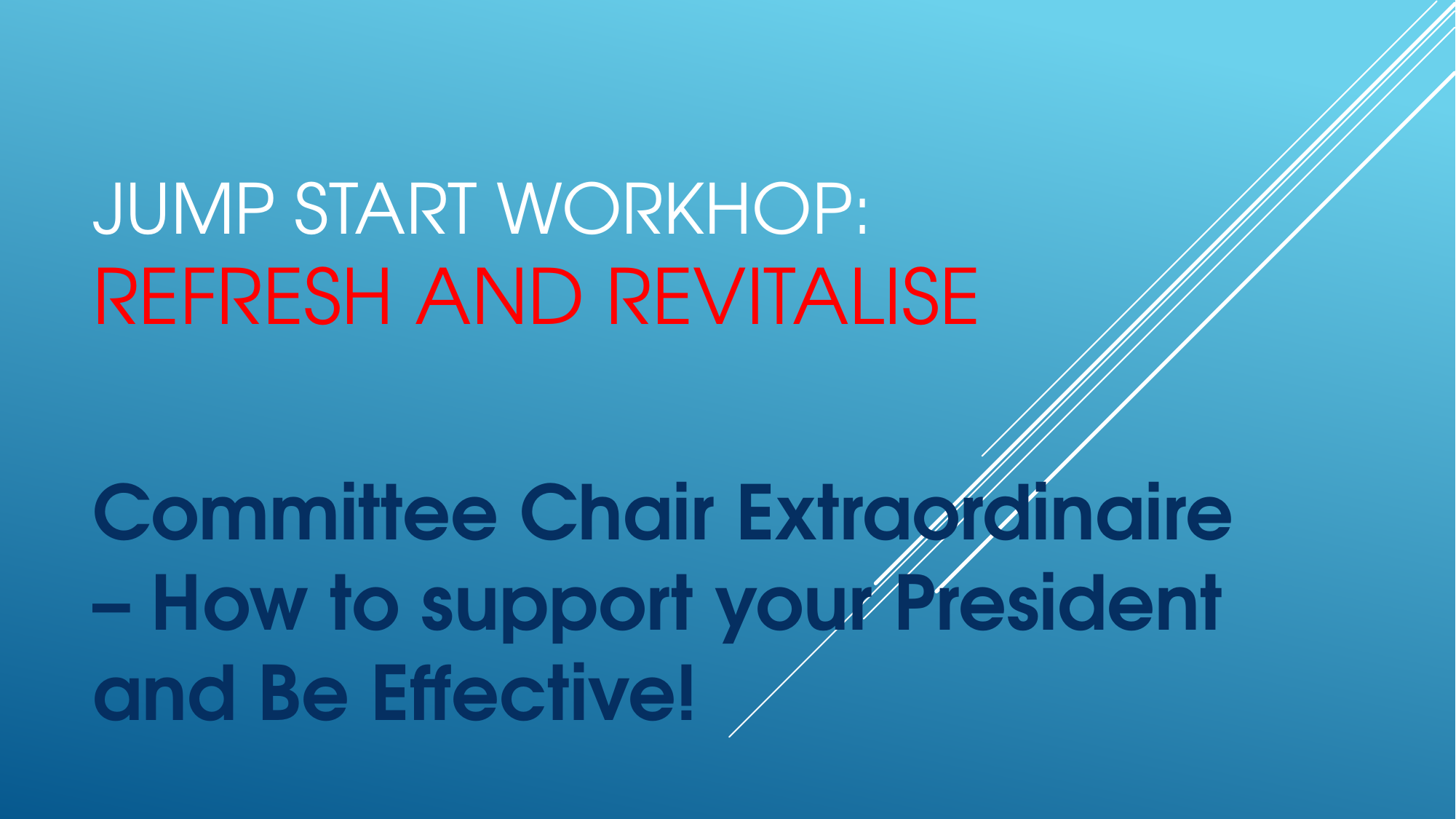

# Jump Start Workhop: Refresh and Revitalise
Committee Chair Extraordinaire – How to support your President and Be Effective!